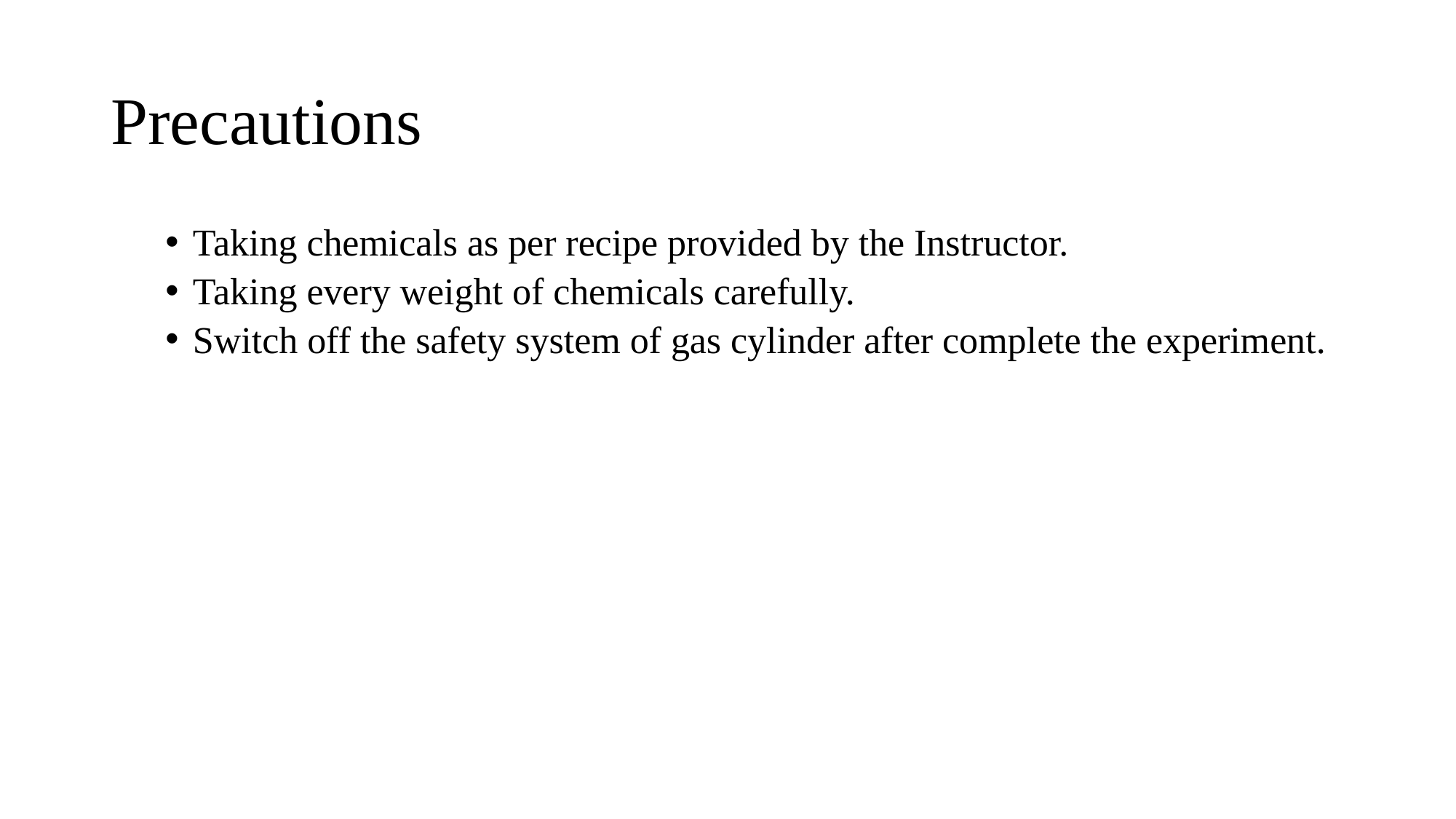

# Precautions
Taking chemicals as per recipe provided by the Instructor.
Taking every weight of chemicals carefully.
Switch off the safety system of gas cylinder after complete the experiment.